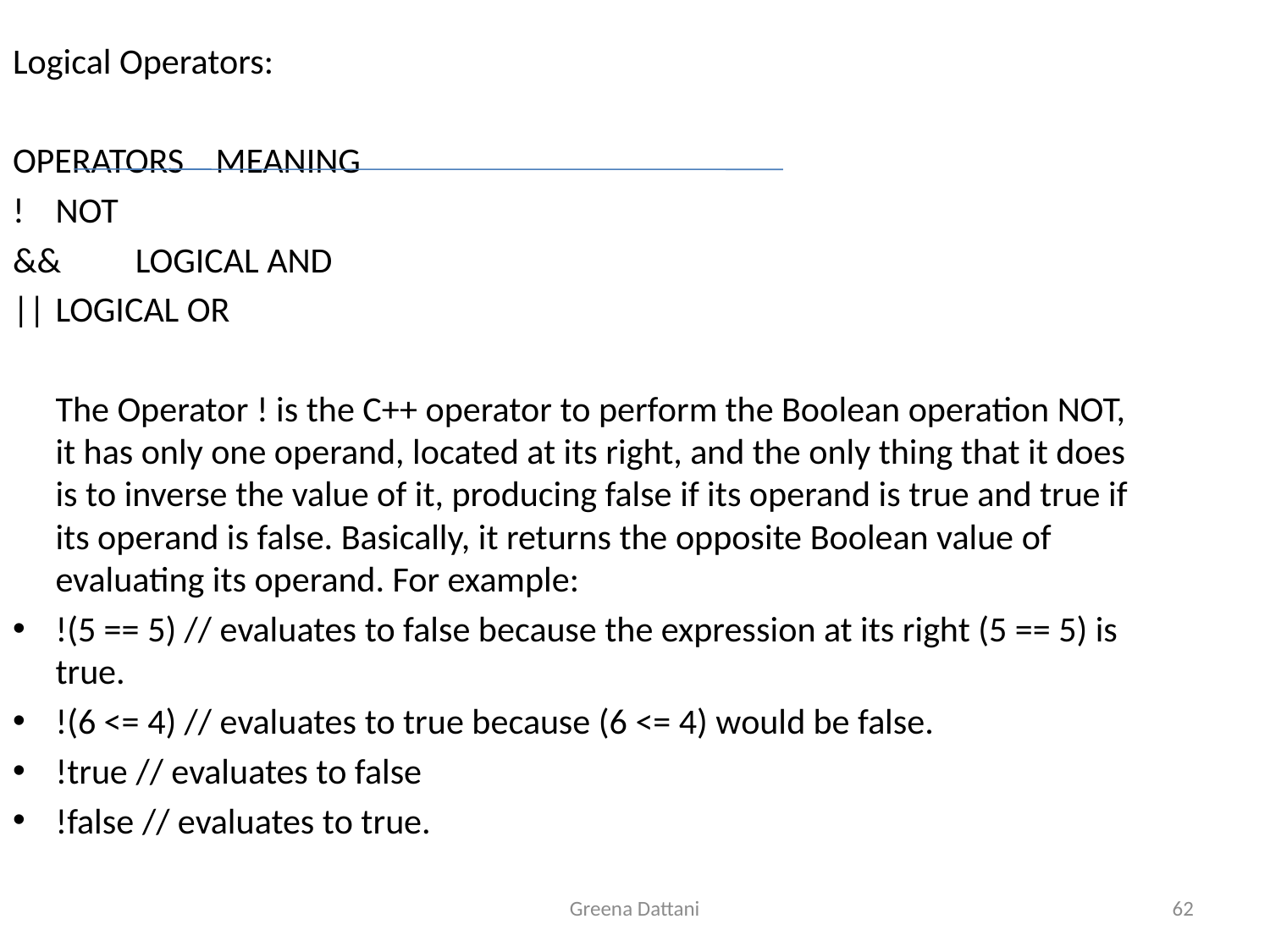

Logical Operators:

OPERATORS		MEANING
!				NOT
&&			LOGICAL AND
||				LOGICAL OR

	The Operator ! is the C++ operator to perform the Boolean operation NOT, it has only one operand, located at its right, and the only thing that it does is to inverse the value of it, producing false if its operand is true and true if its operand is false. Basically, it returns the opposite Boolean value of evaluating its operand. For example:
!(5 == 5) // evaluates to false because the expression at its right (5 == 5) is true.
!(6 <= 4) // evaluates to true because (6 <= 4) would be false.
!true // evaluates to false
!false // evaluates to true.

Greena Dattani
62